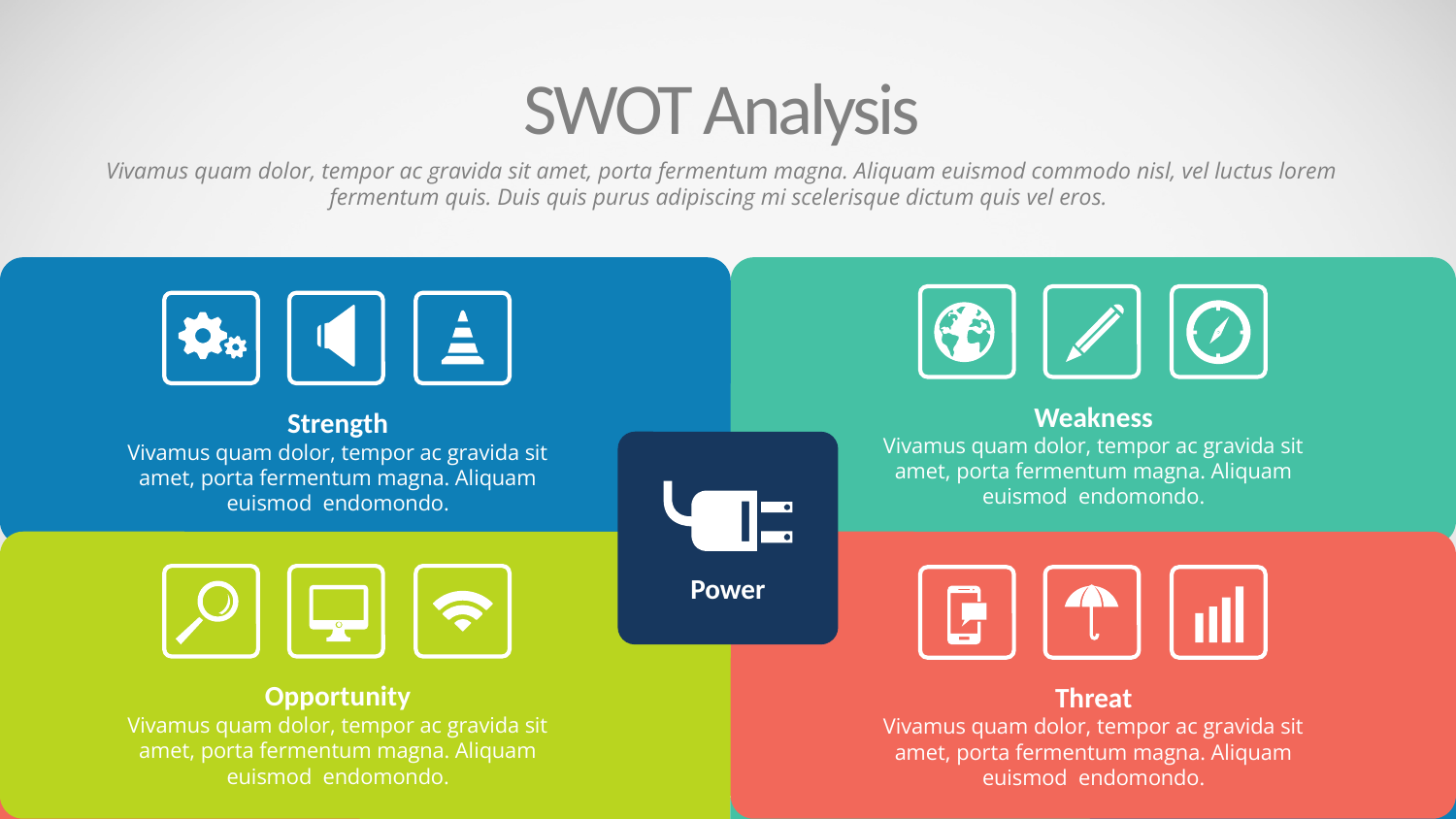

SWOT Analysis
Vivamus quam dolor, tempor ac gravida sit amet, porta fermentum magna. Aliquam euismod commodo nisl, vel luctus lorem fermentum quis. Duis quis purus adipiscing mi scelerisque dictum quis vel eros.

Weakness
Vivamus quam dolor, tempor ac gravida sit amet, porta fermentum magna. Aliquam euismod  endomondo.
Strength
Vivamus quam dolor, tempor ac gravida sit amet, porta fermentum magna. Aliquam euismod  endomondo.

Power

Opportunity
Vivamus quam dolor, tempor ac gravida sit amet, porta fermentum magna. Aliquam euismod  endomondo.
Threat
Vivamus quam dolor, tempor ac gravida sit amet, porta fermentum magna. Aliquam euismod  endomondo.